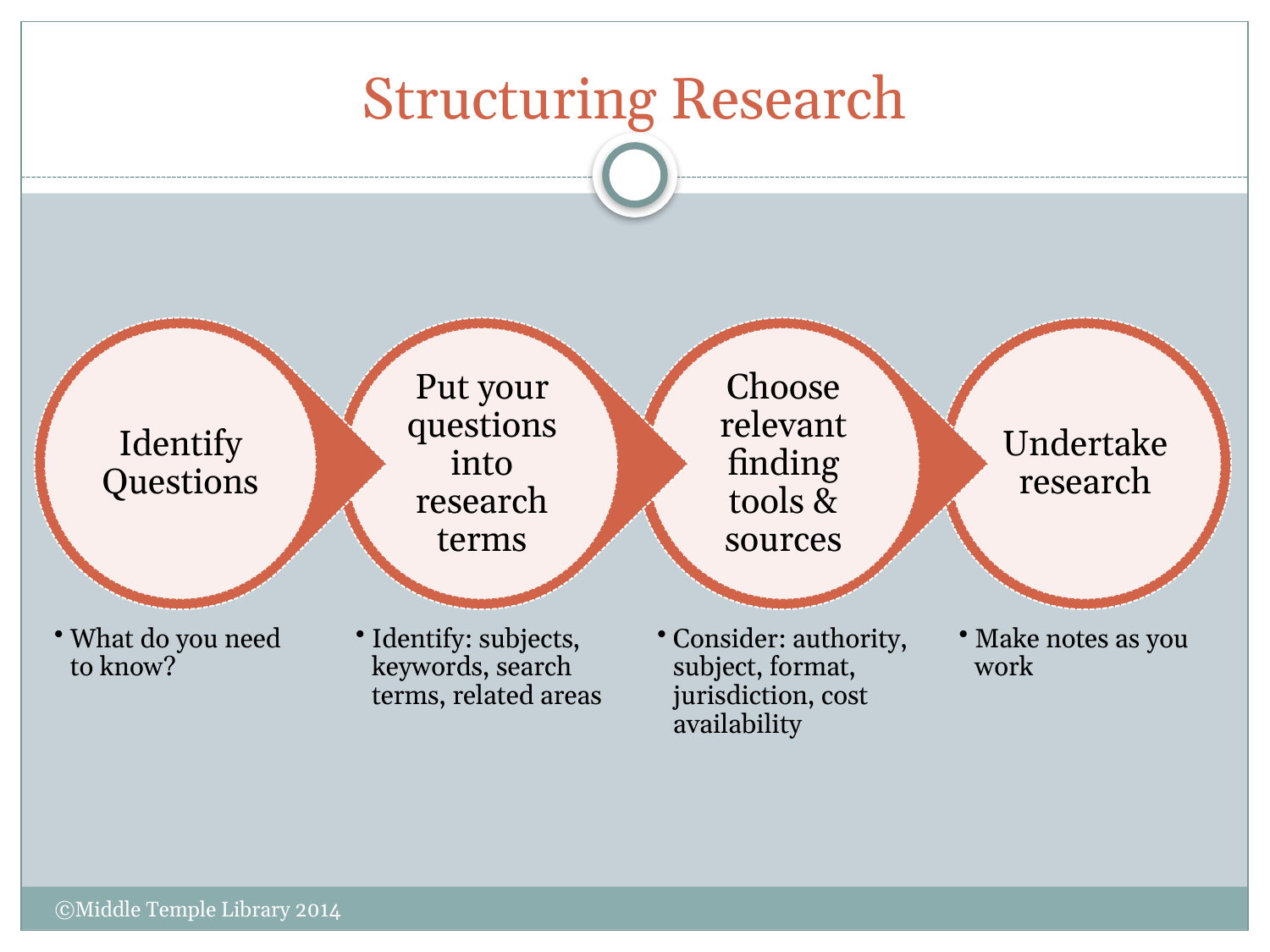

# Structuring Research
Undertake research
Make notes as you work
Choose relevant finding tools & sources
Consider: authority, subject, format, jurisdiction, cost availability
Put your questions into research terms
Identify: subjects, keywords, search terms, related areas
Identify Questions
What do you need to know?
©Middle Temple Library 2014